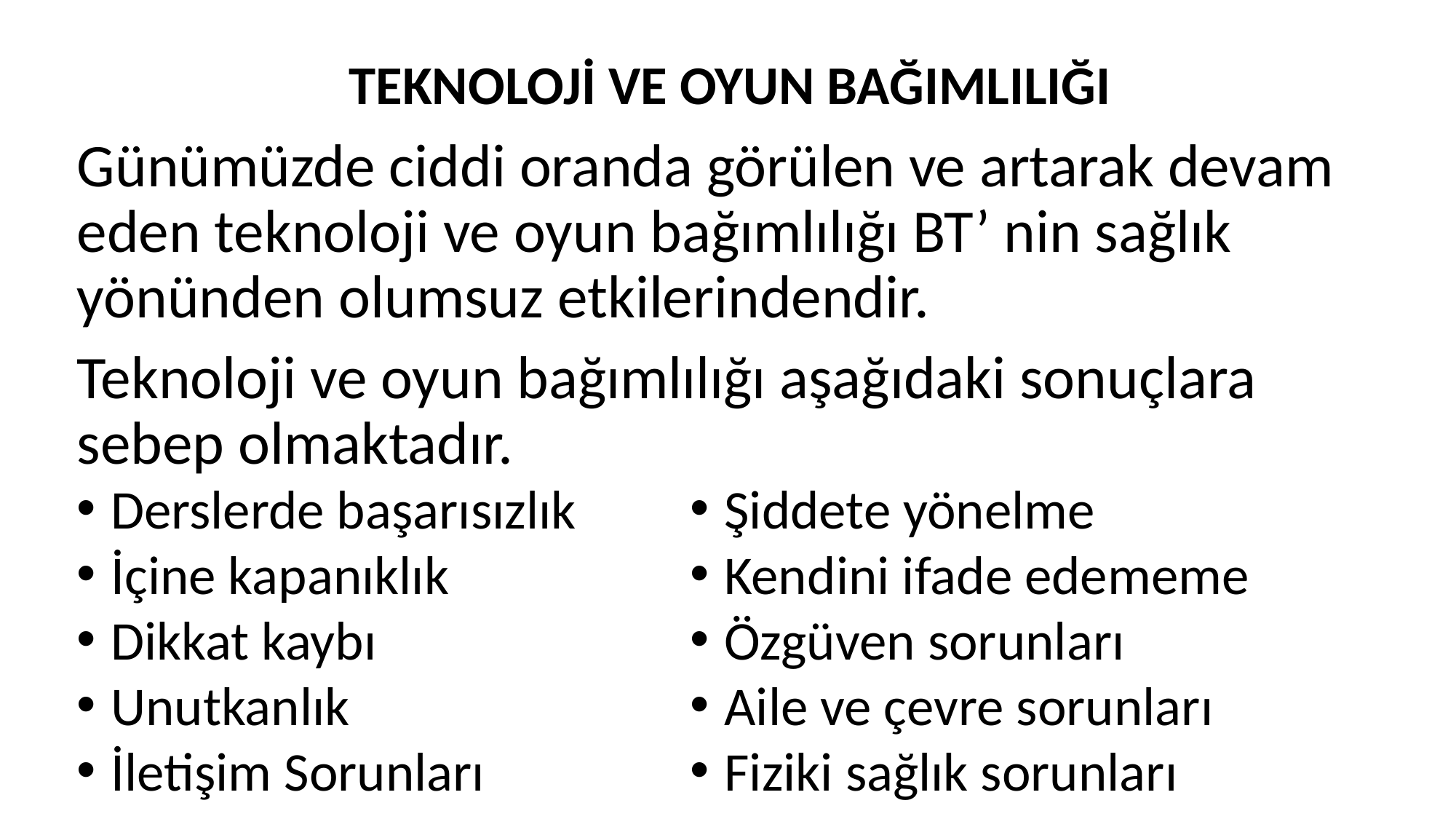

TEKNOLOJİ VE OYUN BAĞIMLILIĞI
Günümüzde ciddi oranda görülen ve artarak devam eden teknoloji ve oyun bağımlılığı BT’ nin sağlık yönünden olumsuz etkilerindendir.
Teknoloji ve oyun bağımlılığı aşağıdaki sonuçlara sebep olmaktadır.
Derslerde başarısızlık
İçine kapanıklık
Dikkat kaybı
Unutkanlık
İletişim Sorunları
Şiddete yönelme
Kendini ifade edememe
Özgüven sorunları
Aile ve çevre sorunları
Fiziki sağlık sorunları